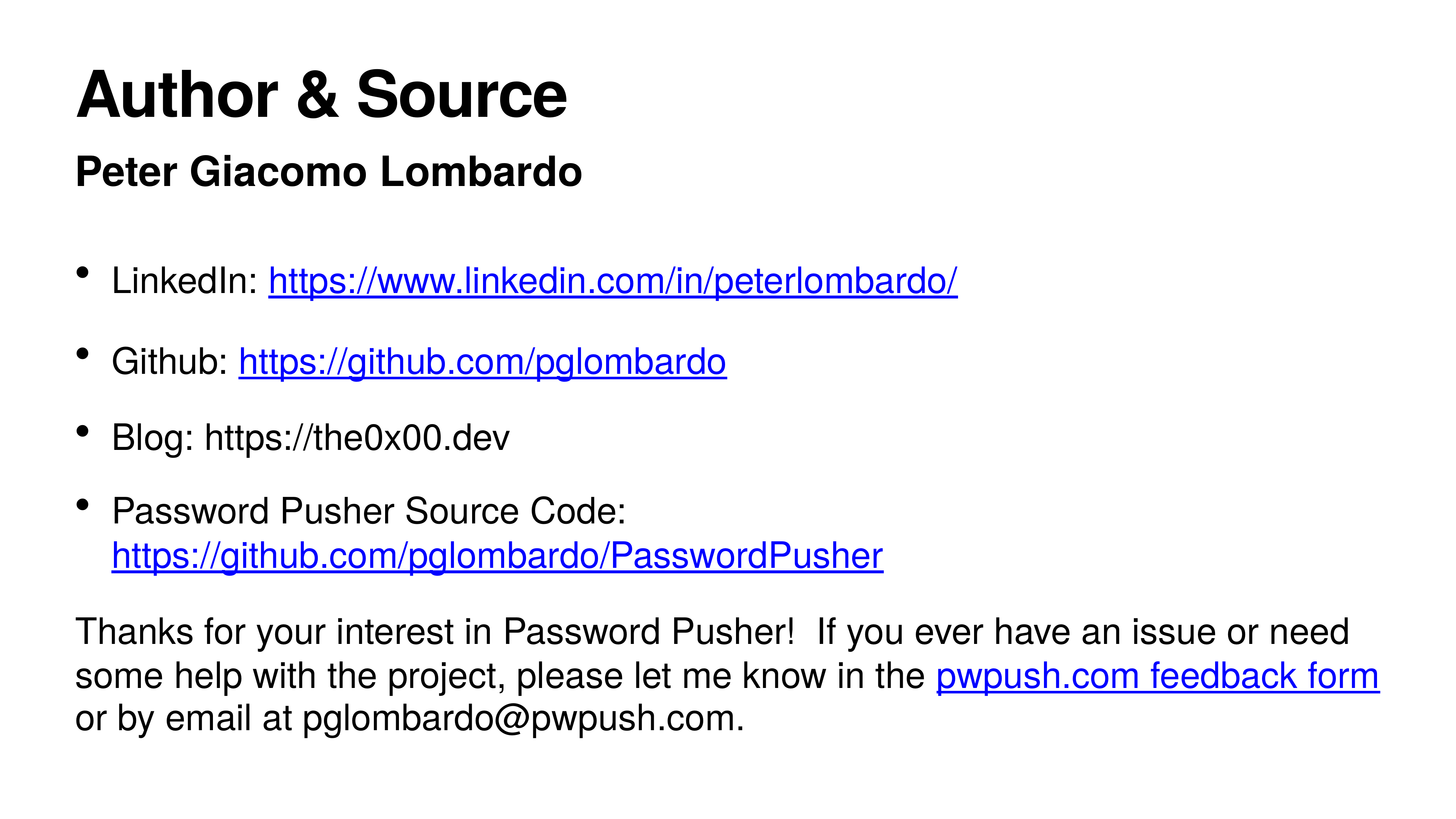

# Author & Source
Peter Giacomo Lombardo
LinkedIn: https://www.linkedin.com/in/peterlombardo/
Github: https://github.com/pglombardo
Blog: https://the0x00.dev
Password Pusher Source Code: https://github.com/pglombardo/PasswordPusher
Thanks for your interest in Password Pusher!  If you ever have an issue or need some help with the project, please let me know in the pwpush.com feedback form or by email at pglombardo@pwpush.com.